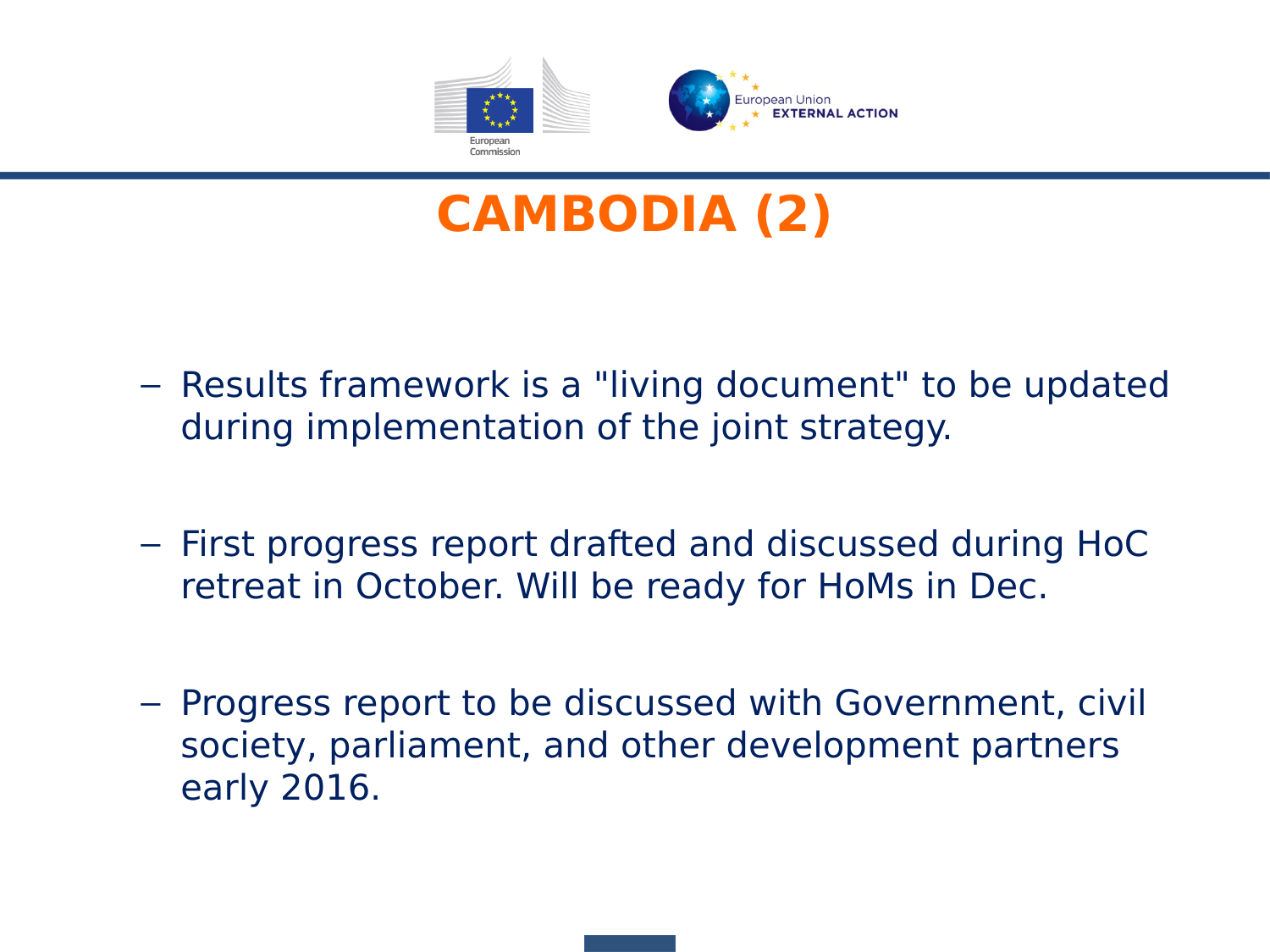

CAMBODIA (2)
Results framework is a "living document" to be updated during implementation of the joint strategy.

First progress report drafted and discussed during HoC retreat in October. Will be ready for HoMs in Dec.

Progress report to be discussed with Government, civil society, parliament, and other development partners early 2016.